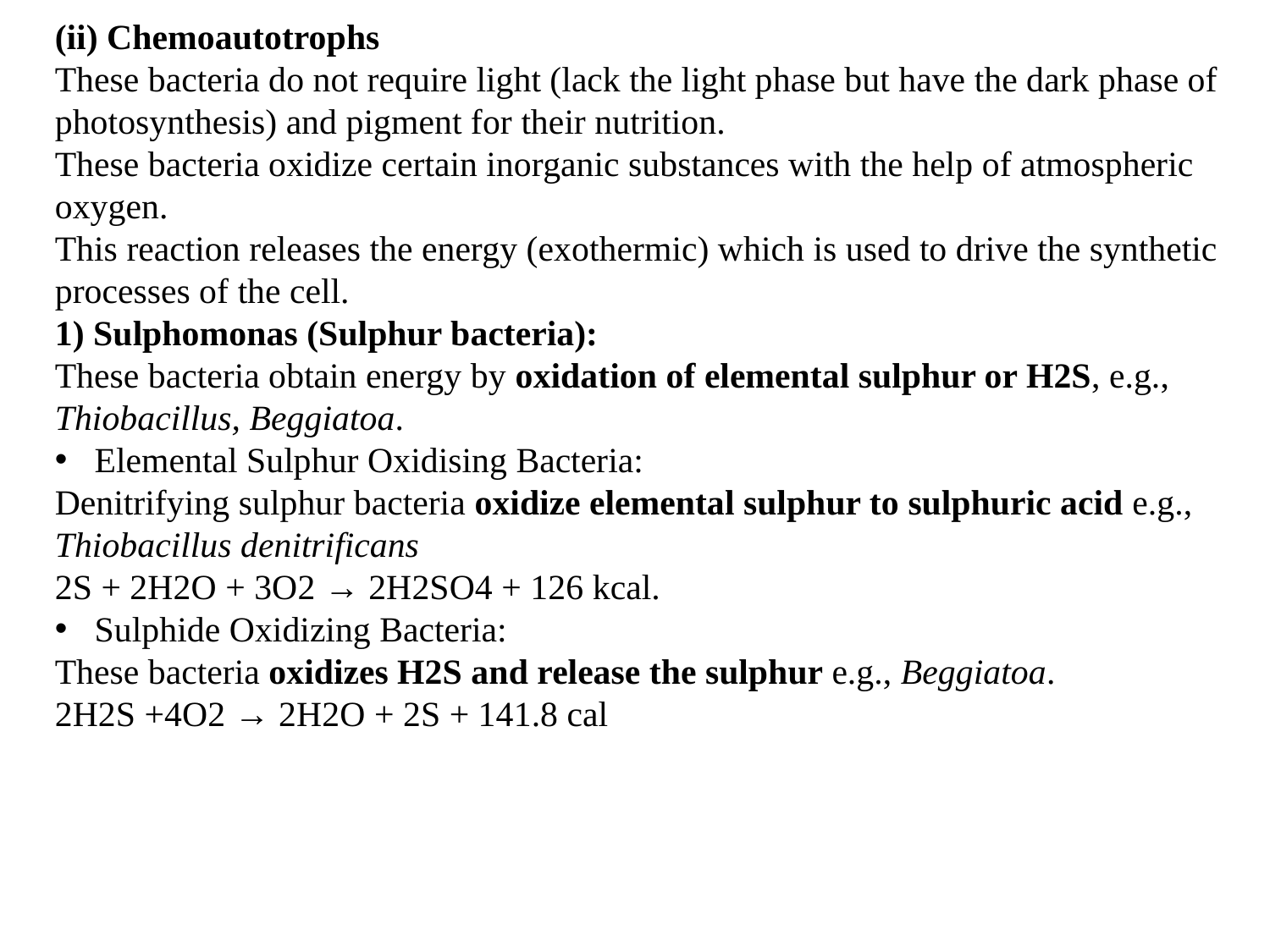

(ii) Chemoautotrophs
These bacteria do not require light (lack the light phase but have the dark phase of photosynthesis) and pigment for their nutrition.
These bacteria oxidize certain inorganic substances with the help of atmospheric oxygen.
This reaction releases the energy (exothermic) which is used to drive the synthetic processes of the cell.
1) Sulphomonas (Sulphur bacteria):
These bacteria obtain energy by oxidation of elemental sulphur or H2S, e.g., Thiobacillus, Beggiatoa.
Elemental Sulphur Oxidising Bacteria:
Denitrifying sulphur bacteria oxidize elemental sulphur to sulphuric acid e.g., Thiobacillus denitrificans
2S + 2H2O + 3O2 → 2H2SO4 + 126 kcal.
Sulphide Oxidizing Bacteria:
These bacteria oxidizes H2S and release the sulphur e.g., Beggiatoa.
2H2S +4O2 → 2H2O + 2S + 141.8 cal